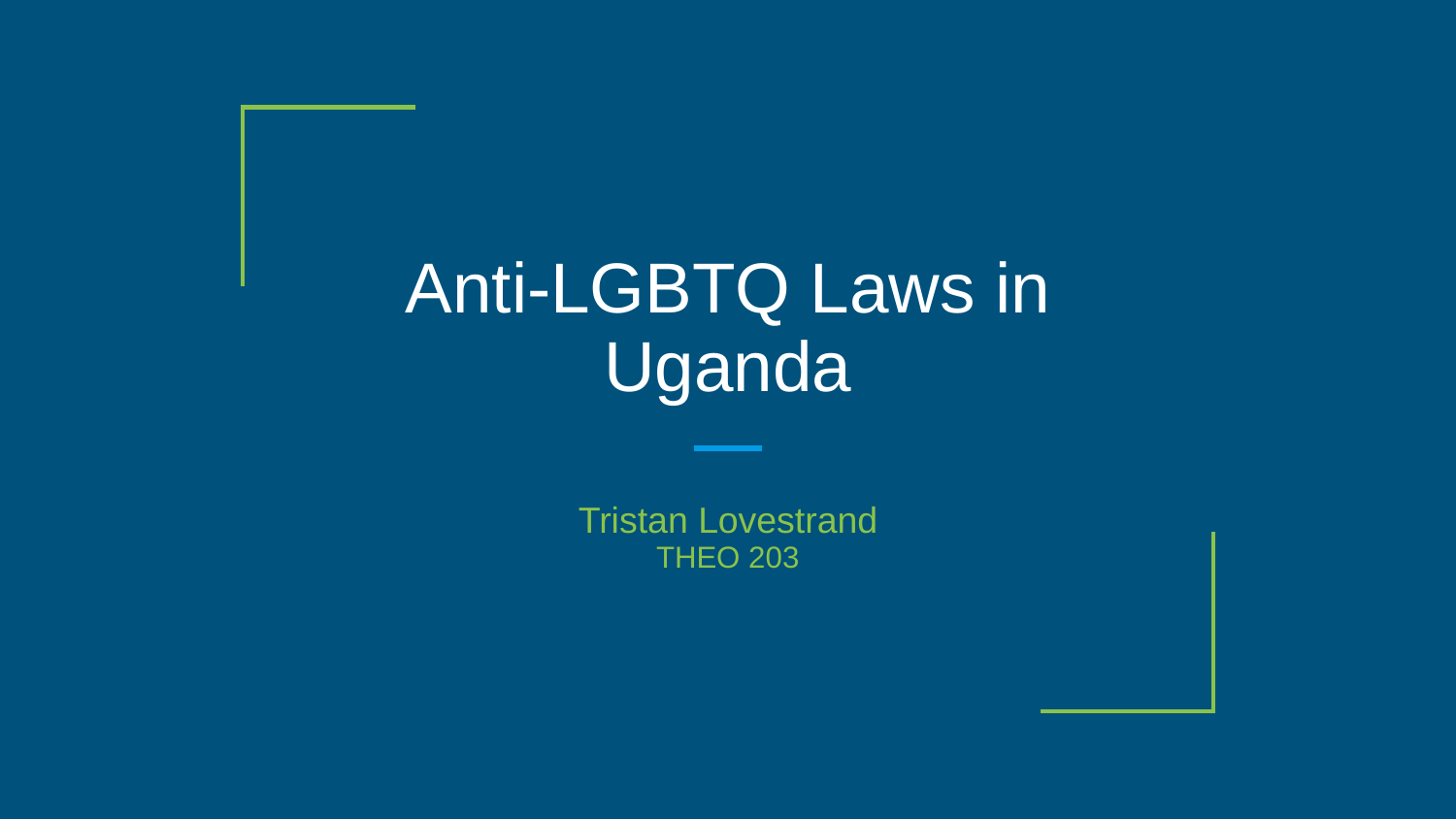

# Anti-LGBTQ Laws in Uganda
Tristan Lovestrand
THEO 203